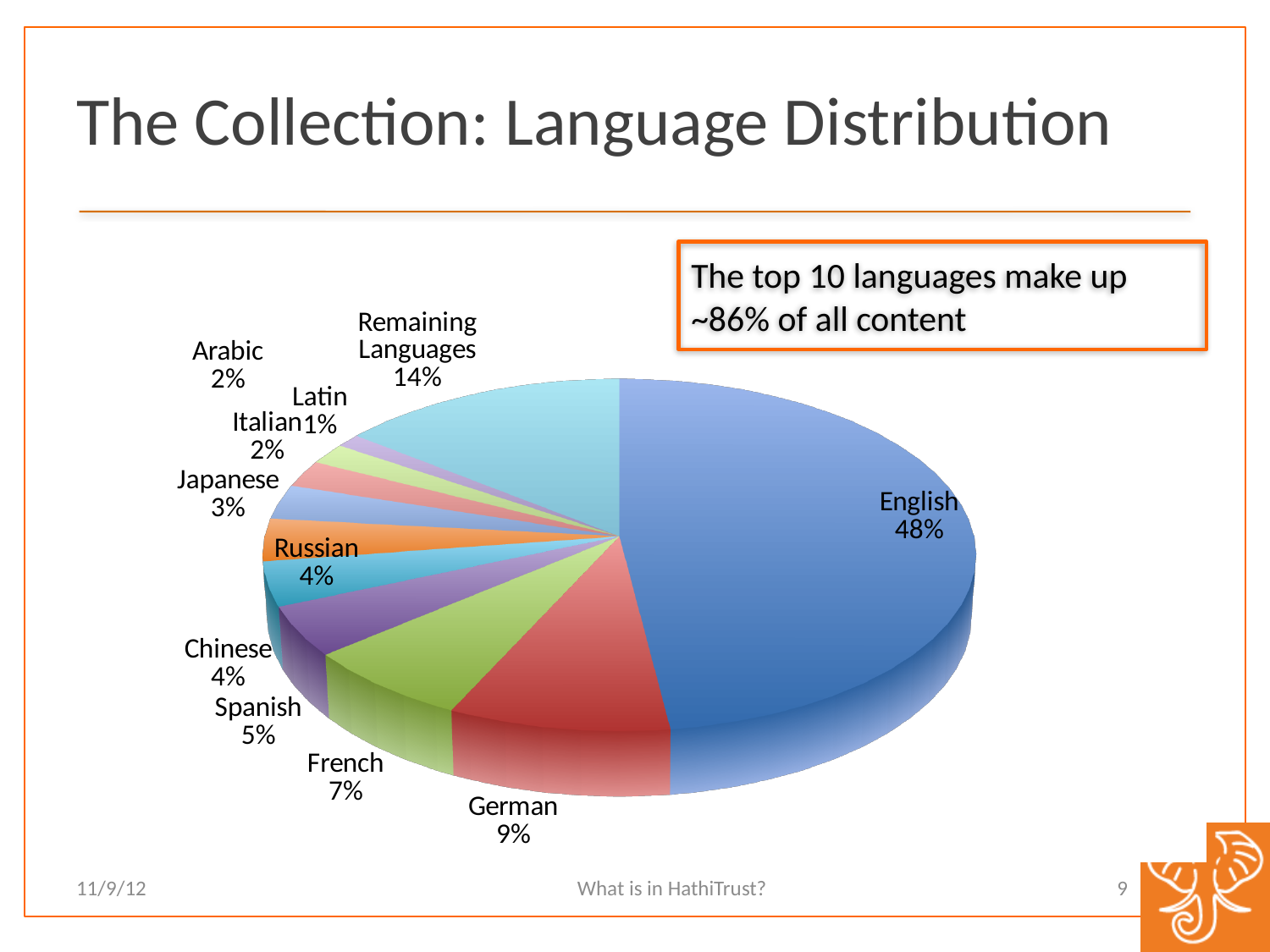

# The Collection: Language Distribution

[unsupported chart]

The top 10 languages make up ~86% of all content
What is in HathiTrust?
9
11/9/12